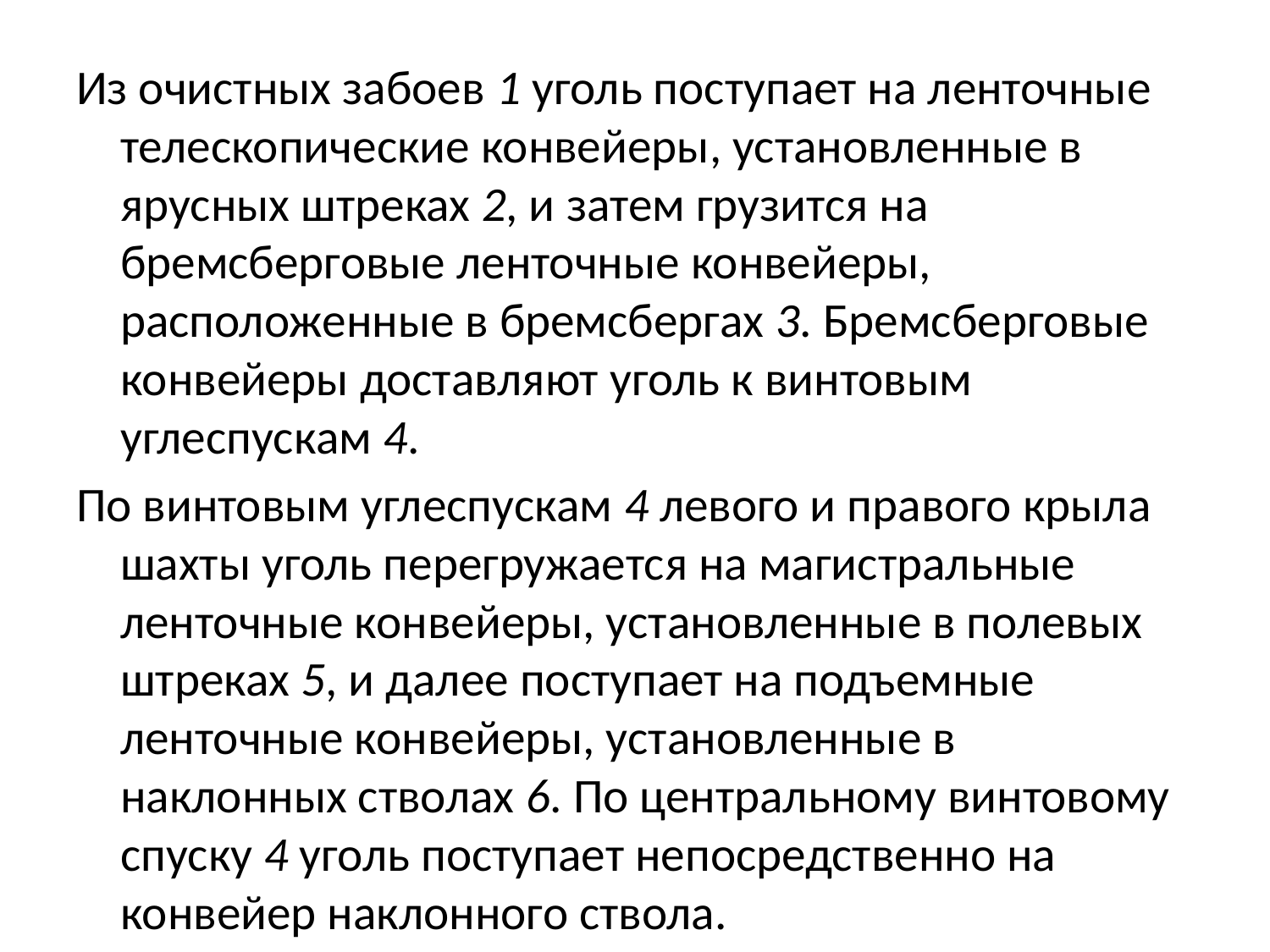

Из очистных забоев 1 уголь поступает на ленточные телескопические конвейеры, установленные в ярусных штреках 2, и затем грузится на бремсберговые ленточные конвейеры, расположенные в бремсбергах 3. Бремсберговые конвейеры доставляют уголь к винтовым углеспускам 4.
По винтовым углеспускам 4 левого и правого крыла шахты уголь перегружается на магистральные ленточные конвейеры, установленные в полевых штреках 5, и далее поступает на подъемные ленточные конвейеры, установленные в наклонных стволах 6. По центральному винтовому спуску 4 уголь поступает непосредственно на конвейер наклонного ствола.